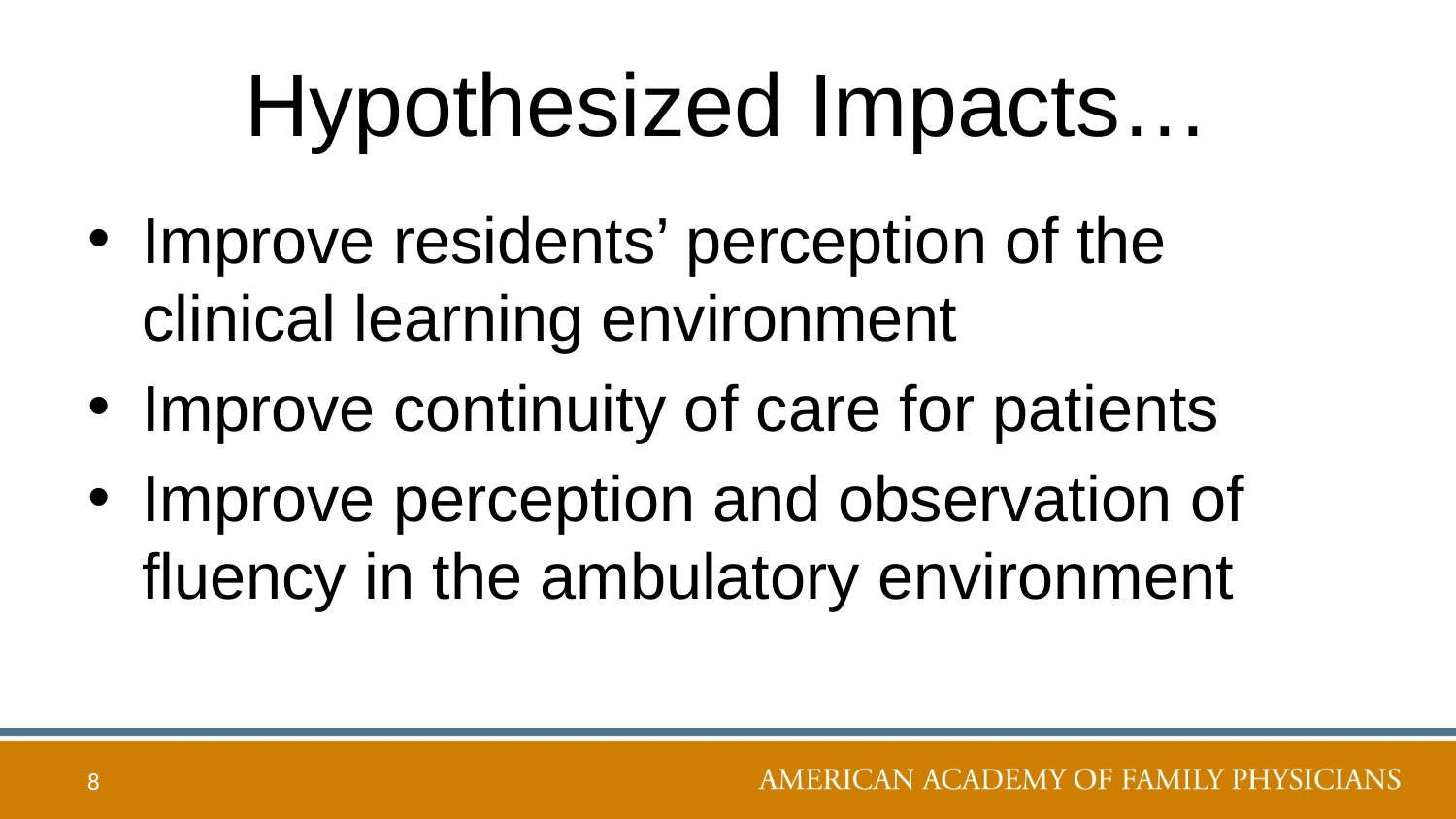

# Hypothesized Impacts…
Improve residents’ perception of the clinical learning environment
Improve continuity of care for patients
Improve perception and observation of fluency in the ambulatory environment

8